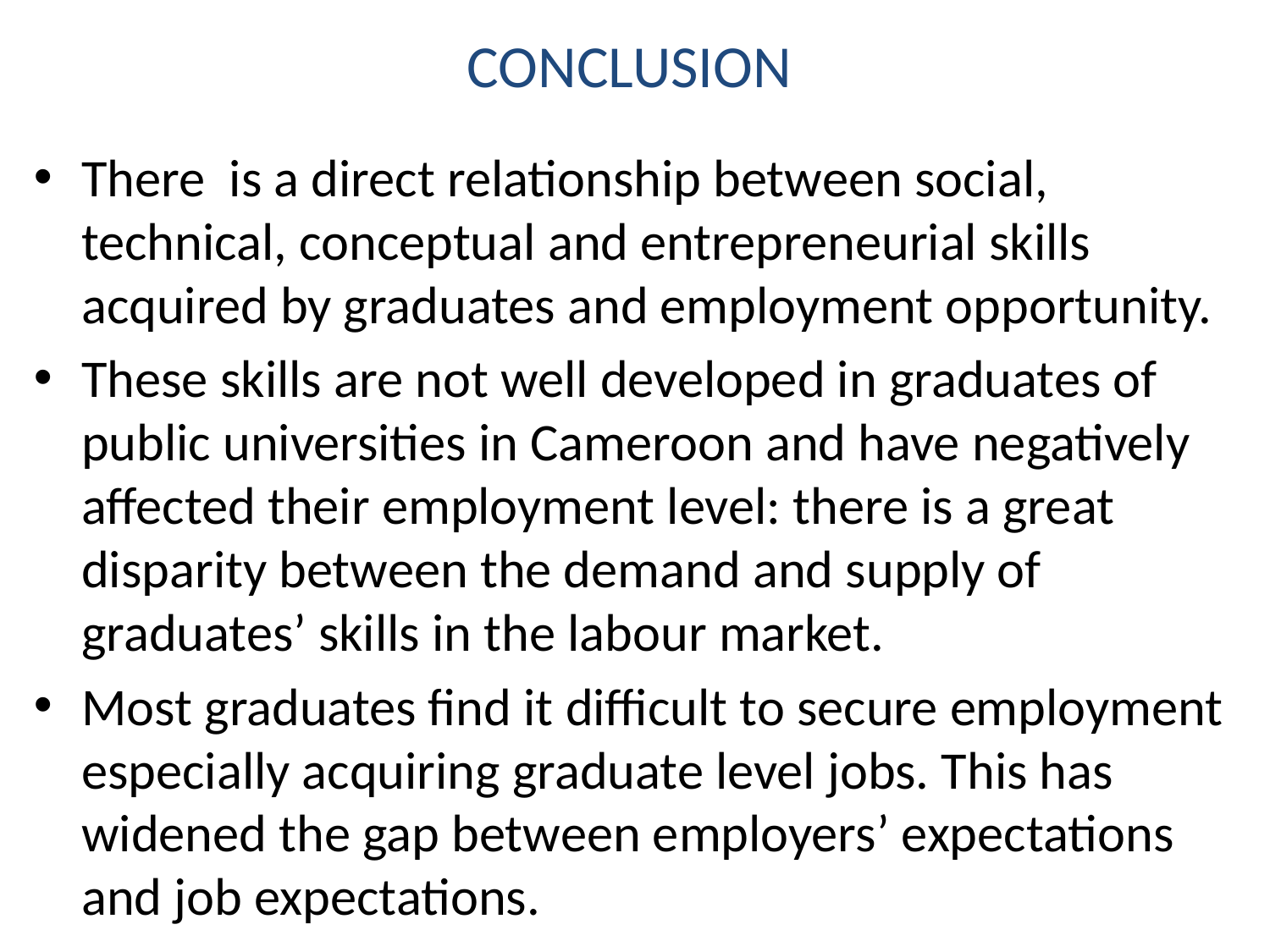

# CONCLUSION
There  is a direct relationship between social, technical, conceptual and entrepreneurial skills acquired by graduates and employment opportunity.
These skills are not well developed in graduates of public universities in Cameroon and have negatively affected their employment level: there is a great disparity between the demand and supply of graduates’ skills in the labour market.
Most graduates find it difficult to secure employment especially acquiring graduate level jobs. This has widened the gap between employers’ expectations and job expectations.